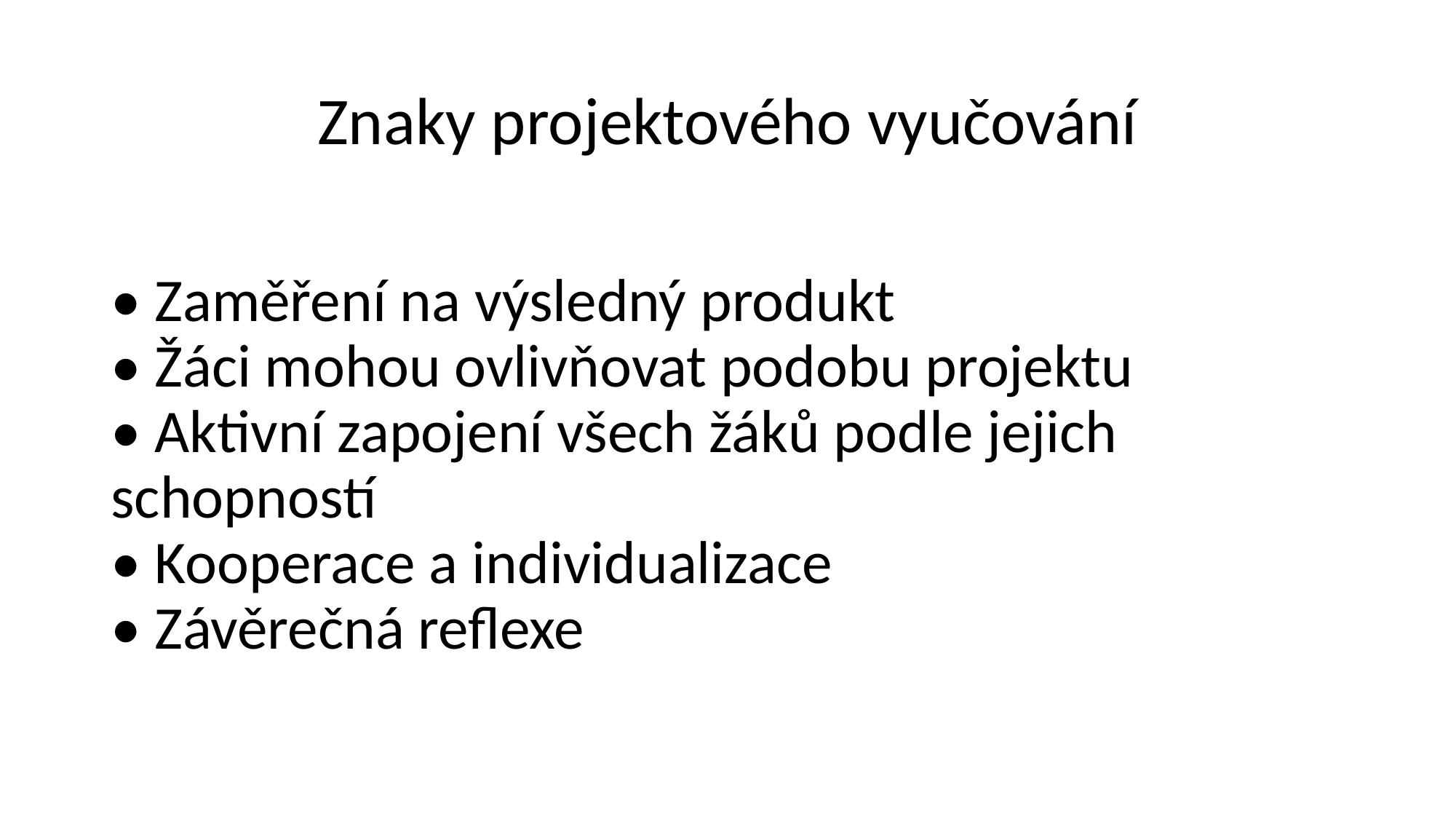

# Znaky projektového vyučování
• Zaměření na výsledný produkt
• Žáci mohou ovlivňovat podobu projektu
• Aktivní zapojení všech žáků podle jejich schopností
• Kooperace a individualizace
• Závěrečná reflexe